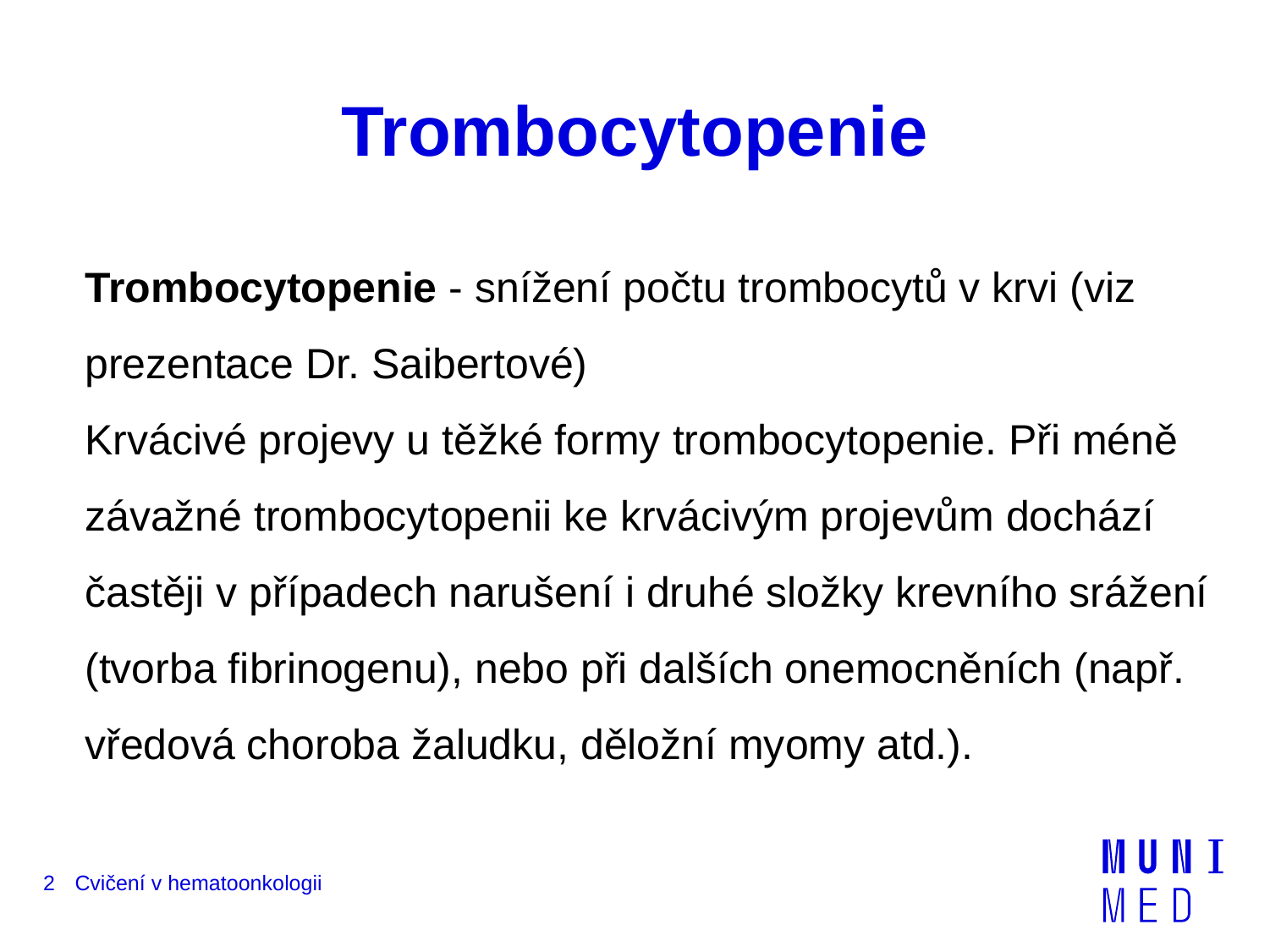

# Trombocytopenie
Trombocytopenie - snížení počtu trombocytů v krvi (viz prezentace Dr. Saibertové)
Krvácivé projevy u těžké formy trombocytopenie. Při méně závažné trombocytopenii ke krvácivým projevům dochází častěji v případech narušení i druhé složky krevního srážení (tvorba fibrinogenu), nebo při dalších onemocněních (např. vředová choroba žaludku, děložní myomy atd.).
2
Cvičení v hematoonkologii